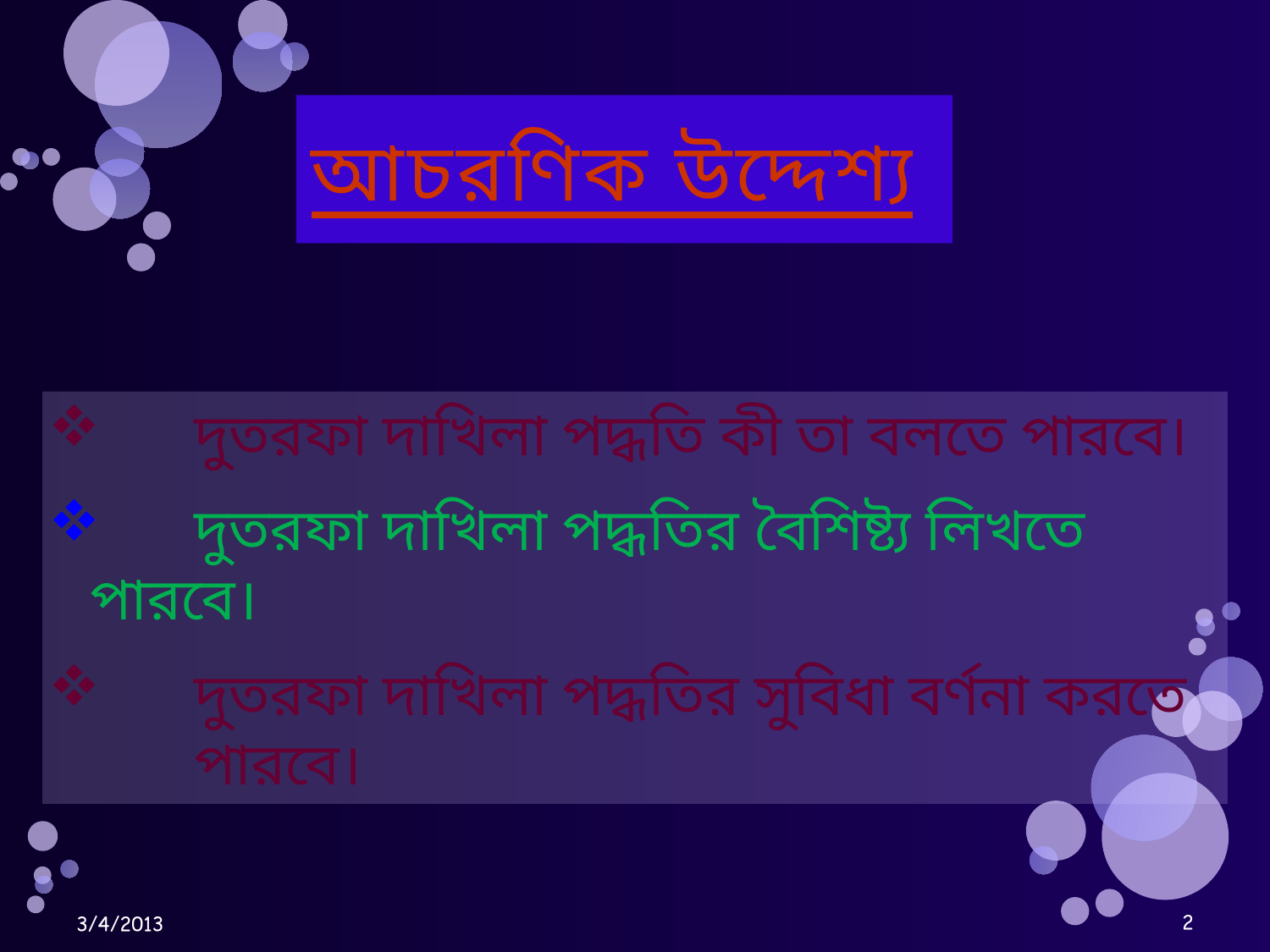

# আচরণিক উদ্দেশ্য
 	দুতরফা দাখিলা পদ্ধতি কী তা বলতে পারবে।
 	দুতরফা দাখিলা পদ্ধতির বৈশিষ্ট্য লিখতে পারবে।
  	দুতরফা দাখিলা পদ্ধতির সুবিধা বর্ণনা করতে 	পারবে।
3/4/2013
2